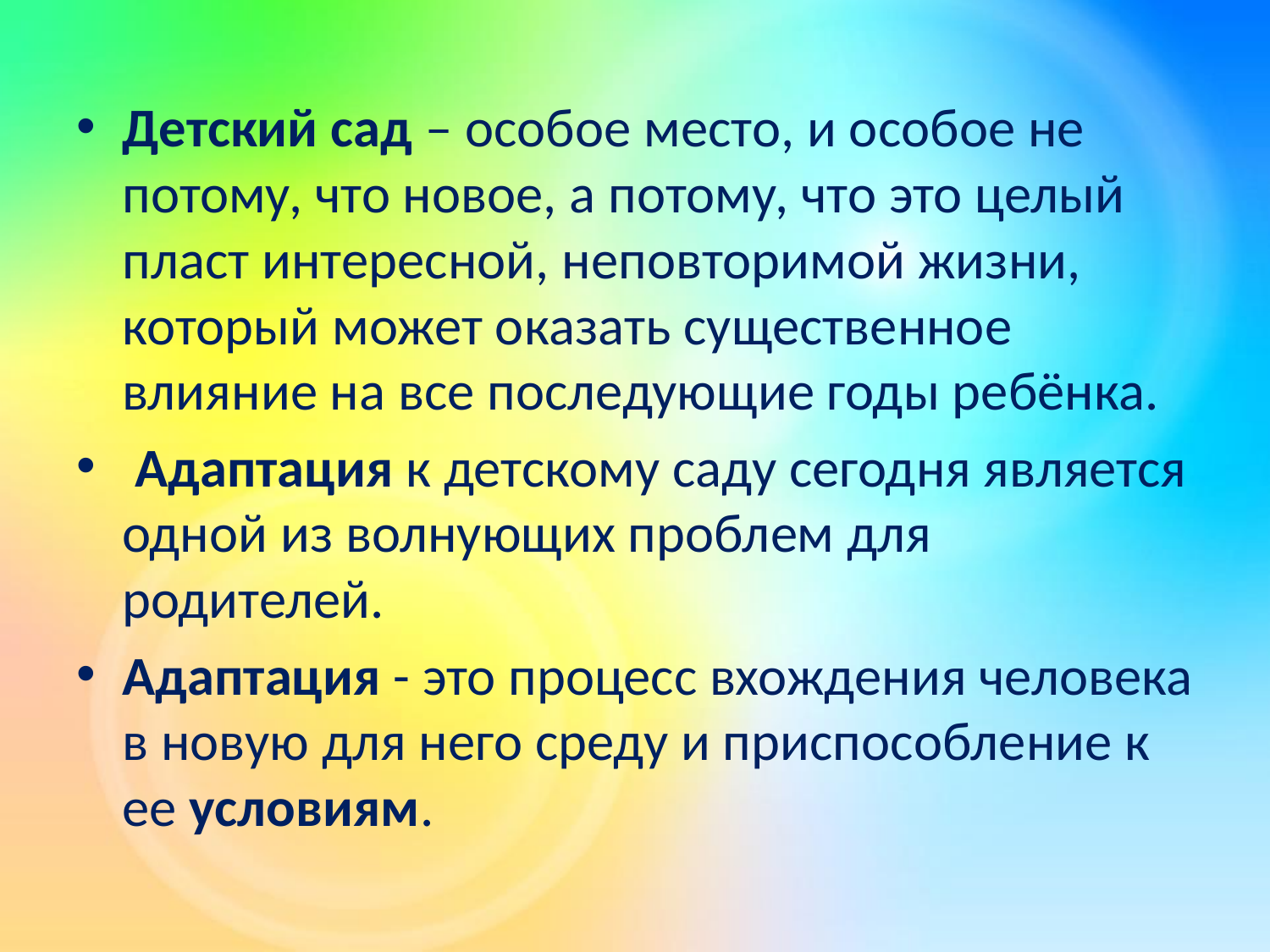

Детский сад – особое место, и особое не потому, что новое, а потому, что это целый пласт интересной, неповторимой жизни, который может оказать существенное влияние на все последующие годы ребёнка.
 Адаптация к детскому саду сегодня является одной из волнующих проблем для родителей.
Адаптация - это процесс вхождения человека в новую для него среду и приспособление к ее условиям.